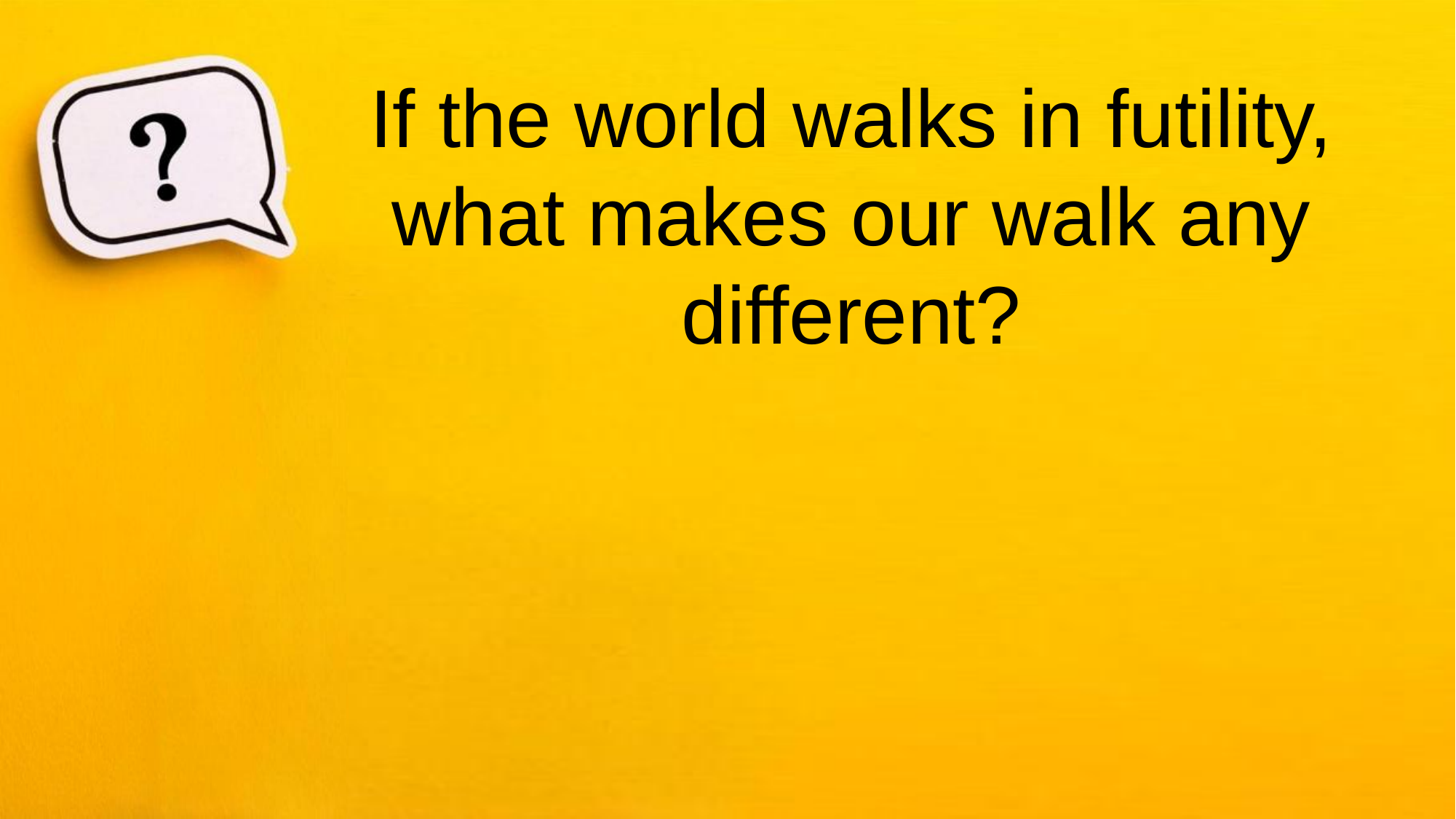

If the world walks in futility, what makes our walk any different?